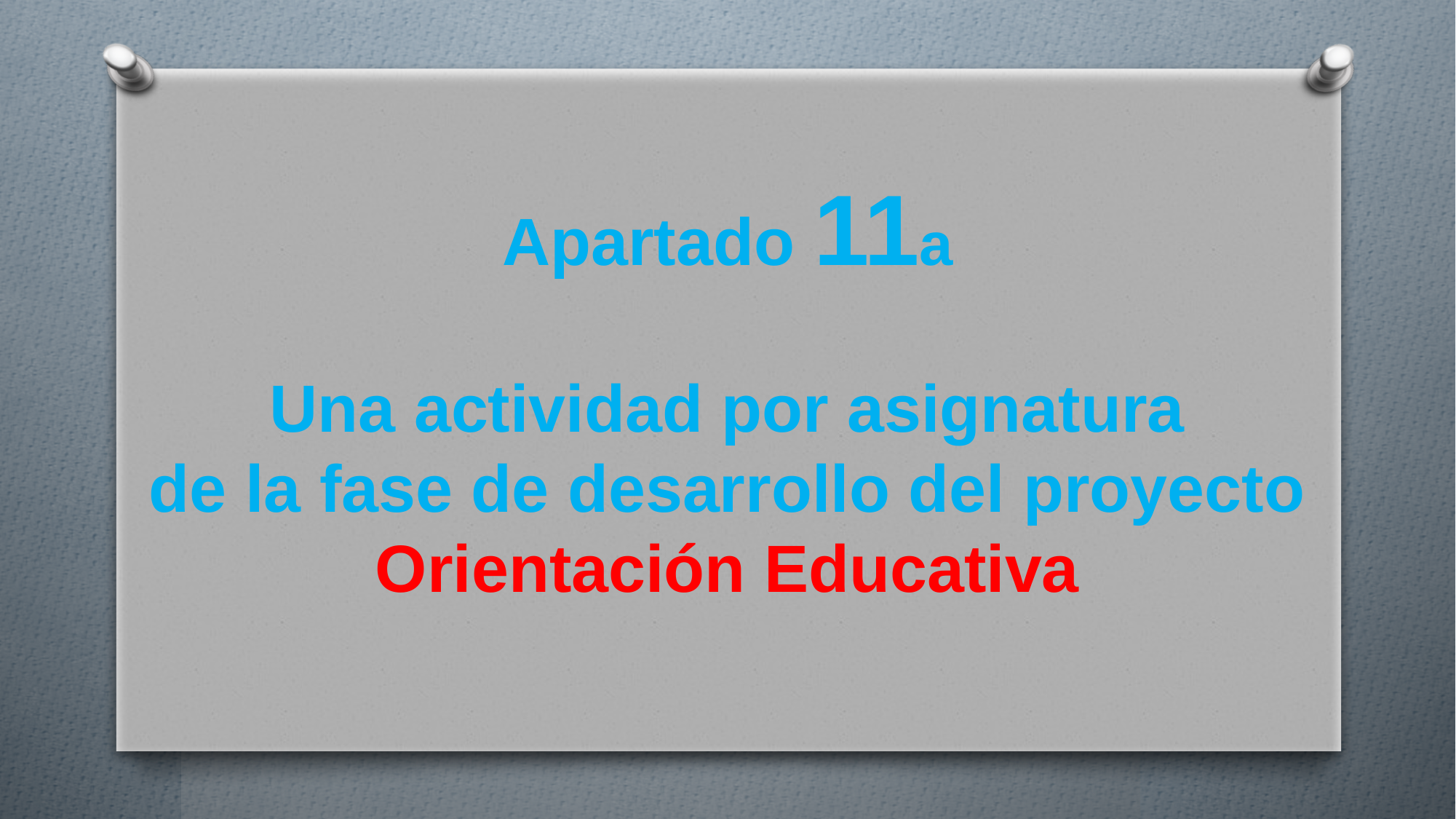

Apartado 11a
Una actividad por asignatura
de la fase de desarrollo del proyecto
Orientación Educativa